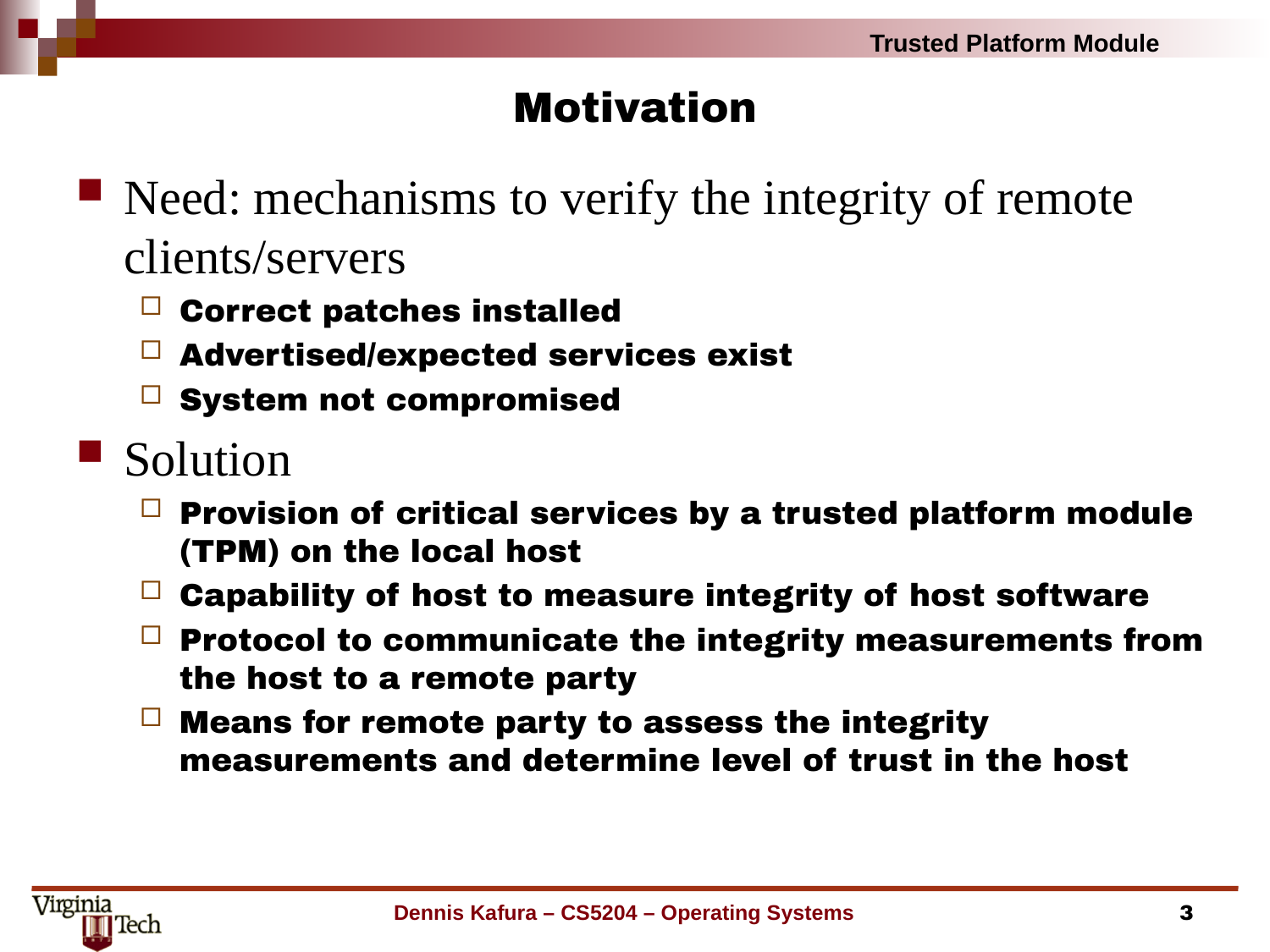

# Motivation
Need: mechanisms to verify the integrity of remote clients/servers
Correct patches installed
Advertised/expected services exist
System not compromised
Solution
Provision of critical services by a trusted platform module (TPM) on the local host
Capability of host to measure integrity of host software
Protocol to communicate the integrity measurements from the host to a remote party
Means for remote party to assess the integrity measurements and determine level of trust in the host

Dennis Kafura – CS5204 – Operating Systems
3